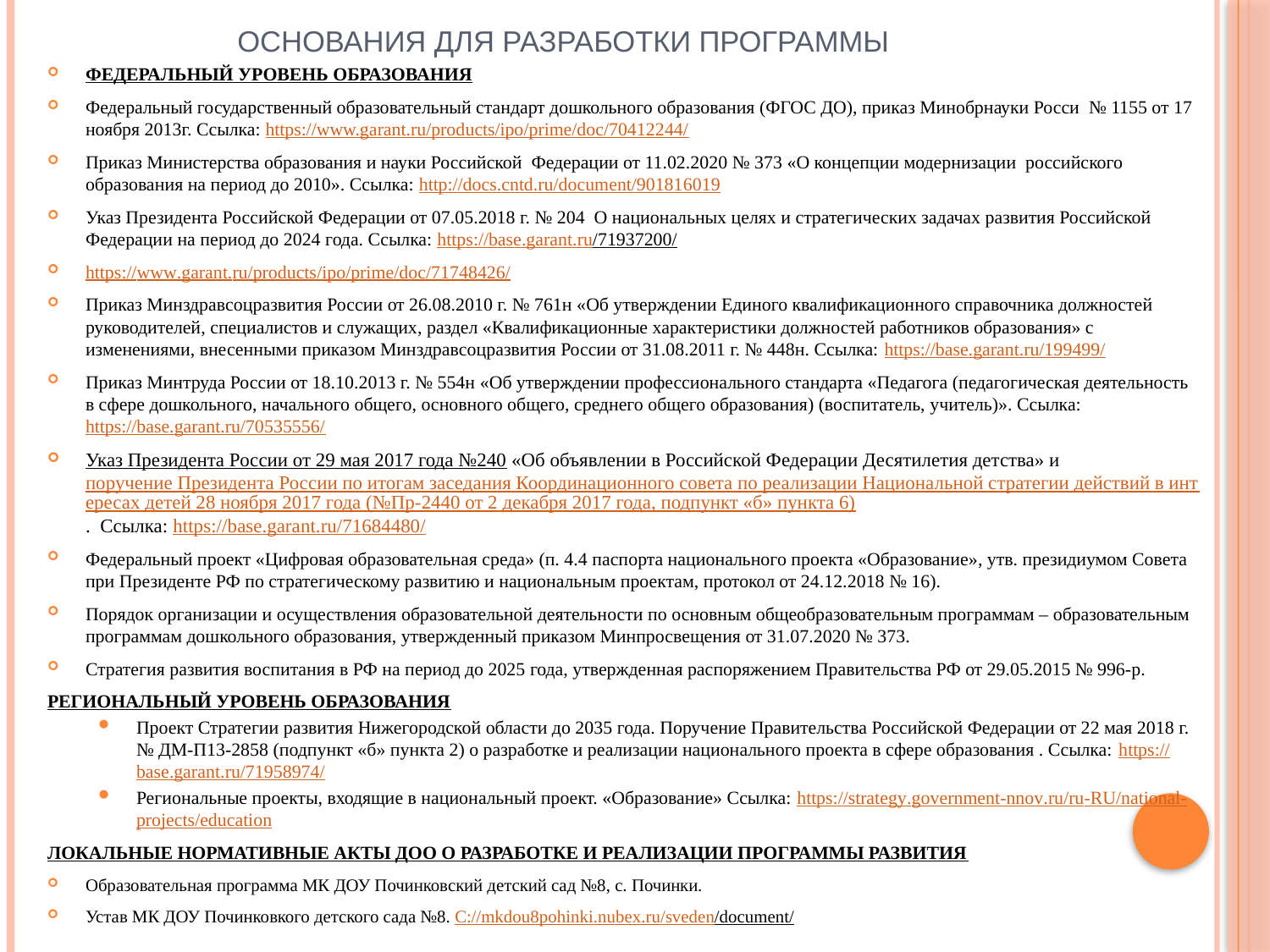

# Основания для разработки Программы
ФЕДЕРАЛЬНЫЙ УРОВЕНЬ ОБРАЗОВАНИЯ
Федеральный государственный образовательный стандарт дошкольного образования (ФГОС ДО), приказ Минобрнауки Росси  № 1155 от 17 ноября 2013г. Ссылка: https://www.garant.ru/products/ipo/prime/doc/70412244/
Приказ Министерства образования и науки Российской  Федерации от 11.02.2020 № 373 «О концепции модернизации  российского образования на период до 2010». Ссылка: http://docs.cntd.ru/document/901816019
Указ Президента Российской Федерации от 07.05.2018 г. № 204  О национальных целях и стратегических задачах развития Российской Федерации на период до 2024 года. Ссылка: https://base.garant.ru/71937200/
https://www.garant.ru/products/ipo/prime/doc/71748426/
Приказ Минздравсоцразвития России от 26.08.2010 г. № 761н «Об утверждении Единого квалификационного справочника должностей руководителей, специалистов и служащих, раздел «Квалификационные характеристики должностей работников образования» с изменениями, внесенными приказом Минздравсоцразвития России от 31.08.2011 г. № 448н. Ссылка: https://base.garant.ru/199499/
Приказ Минтруда России от 18.10.2013 г. № 554н «Об утверждении профессионального стандарта «Педагога (педагогическая деятельность в сфере дошкольного, начального общего, основного общего, среднего общего образования) (воспитатель, учитель)». Ссылка: https://base.garant.ru/70535556/
Указ Президента России от 29 мая 2017 года №240 «Об объявлении в Российской Федерации Десятилетия детства» и поручение Президента России по итогам заседания Координационного совета по реализации Национальной стратегии действий в интересах детей 28 ноября 2017 года (№Пр-2440 от 2 декабря 2017 года, подпункт «б» пункта 6).  Ссылка: https://base.garant.ru/71684480/
Федеральный проект «Цифровая образовательная среда» (п. 4.4 паспорта национального проекта «Образование», утв. президиумом Совета при Президенте РФ по стратегическому развитию и национальным проектам, протокол от 24.12.2018 № 16).
Порядок организации и осуществления образовательной деятельности по основным общеобразовательным программам – образовательным программам дошкольного образования, утвержденный приказом Минпросвещения от 31.07.2020 № 373.
Стратегия развития воспитания в РФ на период до 2025 года, утвержденная распоряжением Правительства РФ от 29.05.2015 № 996-р.
РЕГИОНАЛЬНЫЙ УРОВЕНЬ ОБРАЗОВАНИЯ
Проект Стратегии развития Нижегородской области до 2035 года. Поручение Правительства Российской Федерации от 22 мая 2018 г. № ДМ-П13-2858 (подпункт «б» пункта 2) о разработке и реализации национального проекта в сфере образования . Ссылка: https://base.garant.ru/71958974/
Региональные проекты, входящие в национальный проект. «Образование» Ссылка: https://strategy.government-nnov.ru/ru-RU/national-projects/education
ЛОКАЛЬНЫЕ НОРМАТИВНЫЕ АКТЫ ДОО О РАЗРАБОТКЕ И РЕАЛИЗАЦИИ ПРОГРАММЫ РАЗВИТИЯ
Образовательная программа МК ДОУ Починковский детский сад №8, с. Починки.
Устав МК ДОУ Починковкого детского сада №8. С://mkdou8pohinki.nubex.ru/sveden/document/